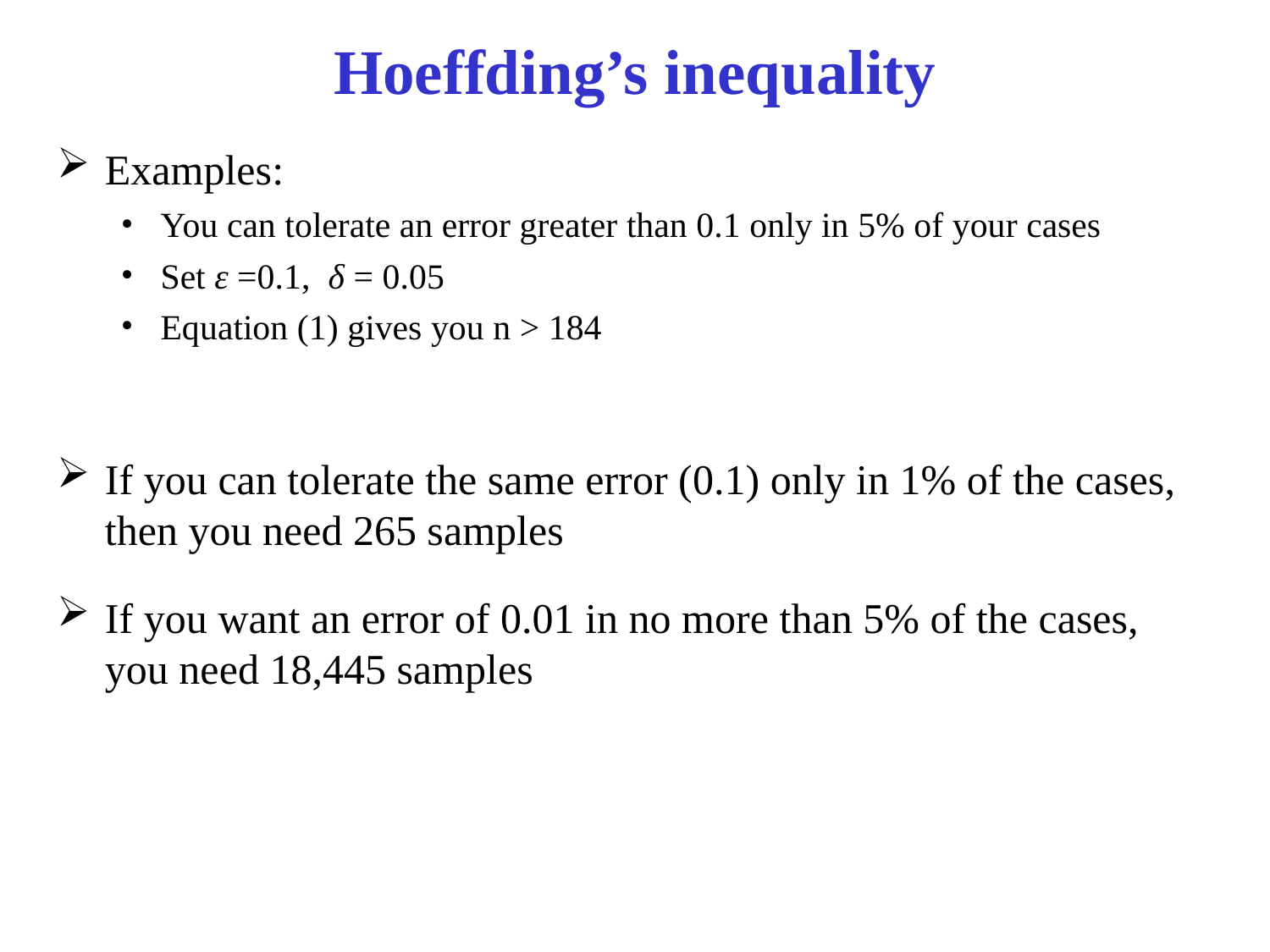

# Hoeffding’s inequality
Examples:
You can tolerate an error greater than 0.1 only in 5% of your cases
Set ε =0.1,  δ = 0.05
Equation (1) gives you n > 184
If you can tolerate the same error (0.1) only in 1% of the cases, then you need 265 samples
If you want an error of 0.01 in no more than 5% of the cases, you need 18,445 samples